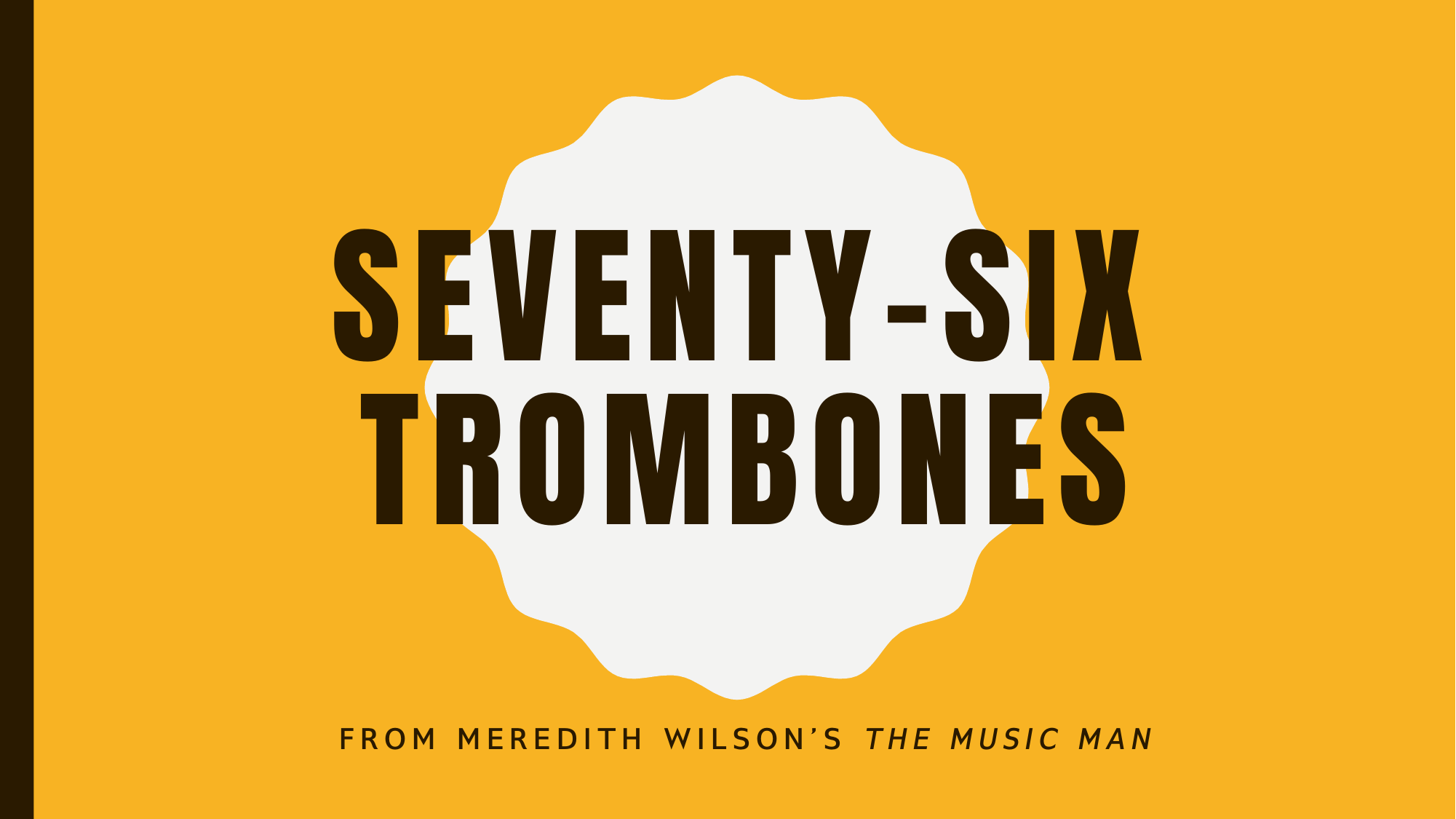

# Seventy-Six Trombones
From Meredith Wilson’s The Music Man